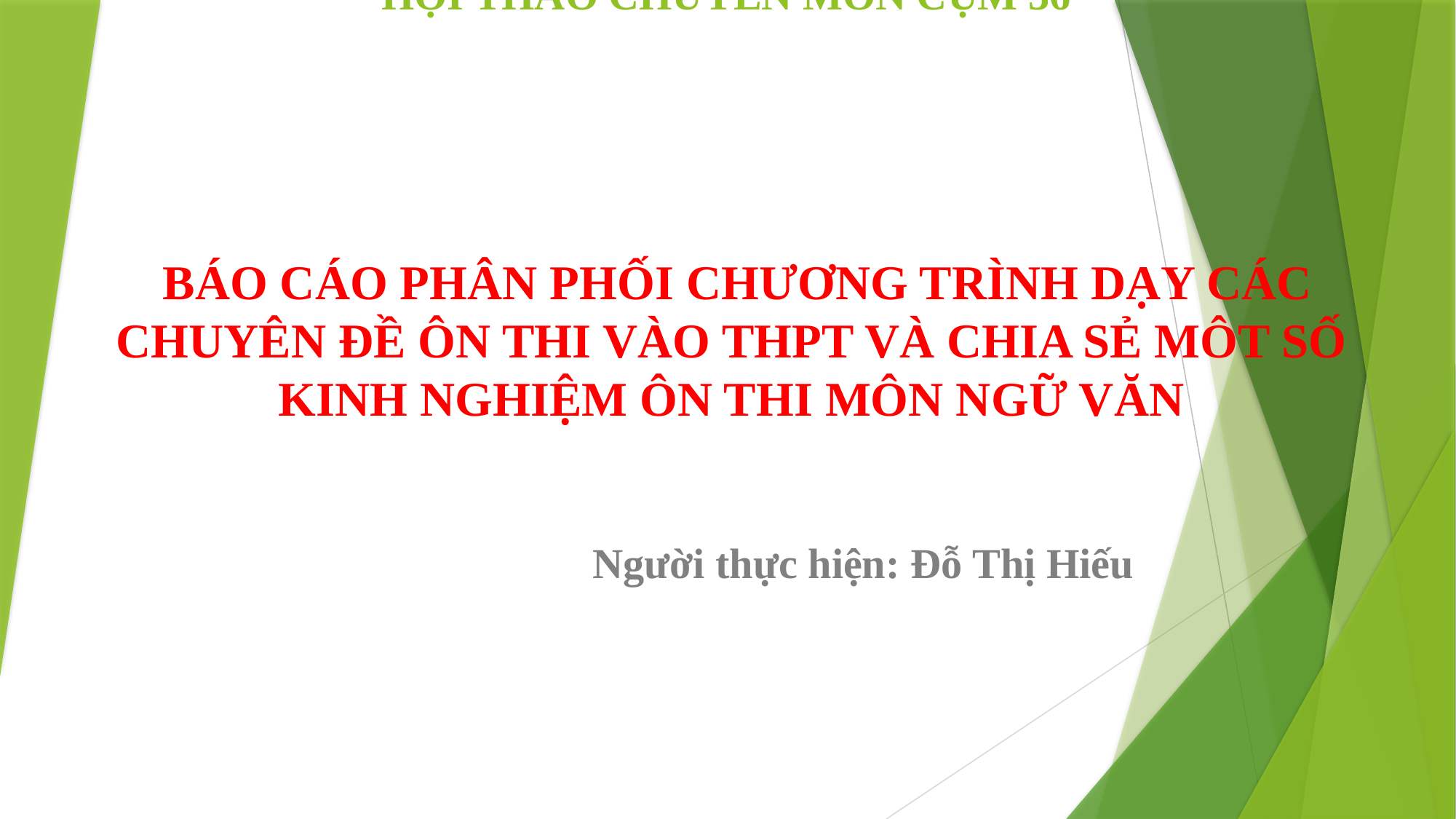

# HỘI THẢO CHUYÊN MÔN CỤM 36 BÁO CÁO PHÂN PHỐI CHƯƠNG TRÌNH DẠY CÁC CHUYÊN ĐỀ ÔN THI VÀO THPT VÀ CHIA SẺ MÔT SỐ KINH NGHIỆM ÔN THI MÔN NGỮ VĂN
Người thực hiện: Đỗ Thị Hiếu